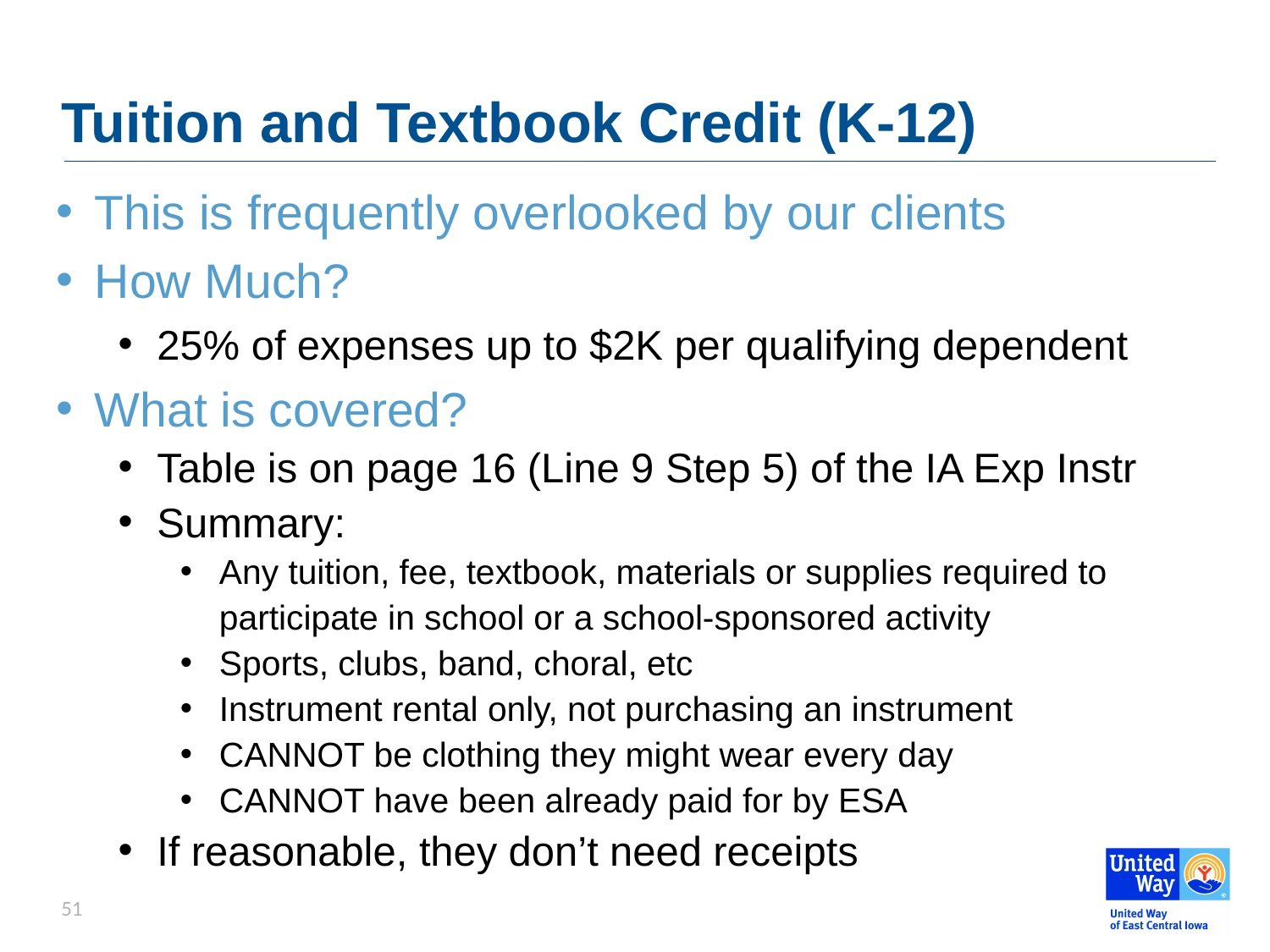

# Tuition and Textbook Credit (K-12)
This is frequently overlooked by our clients
How Much?
25% of expenses up to $2K per qualifying dependent
What is covered?
Table is on page 16 (Line 9 Step 5) of the IA Exp Instr
Summary:
Any tuition, fee, textbook, materials or supplies required to participate in school or a school-sponsored activity
Sports, clubs, band, choral, etc
Instrument rental only, not purchasing an instrument
CANNOT be clothing they might wear every day
CANNOT have been already paid for by ESA
If reasonable, they don’t need receipts
51